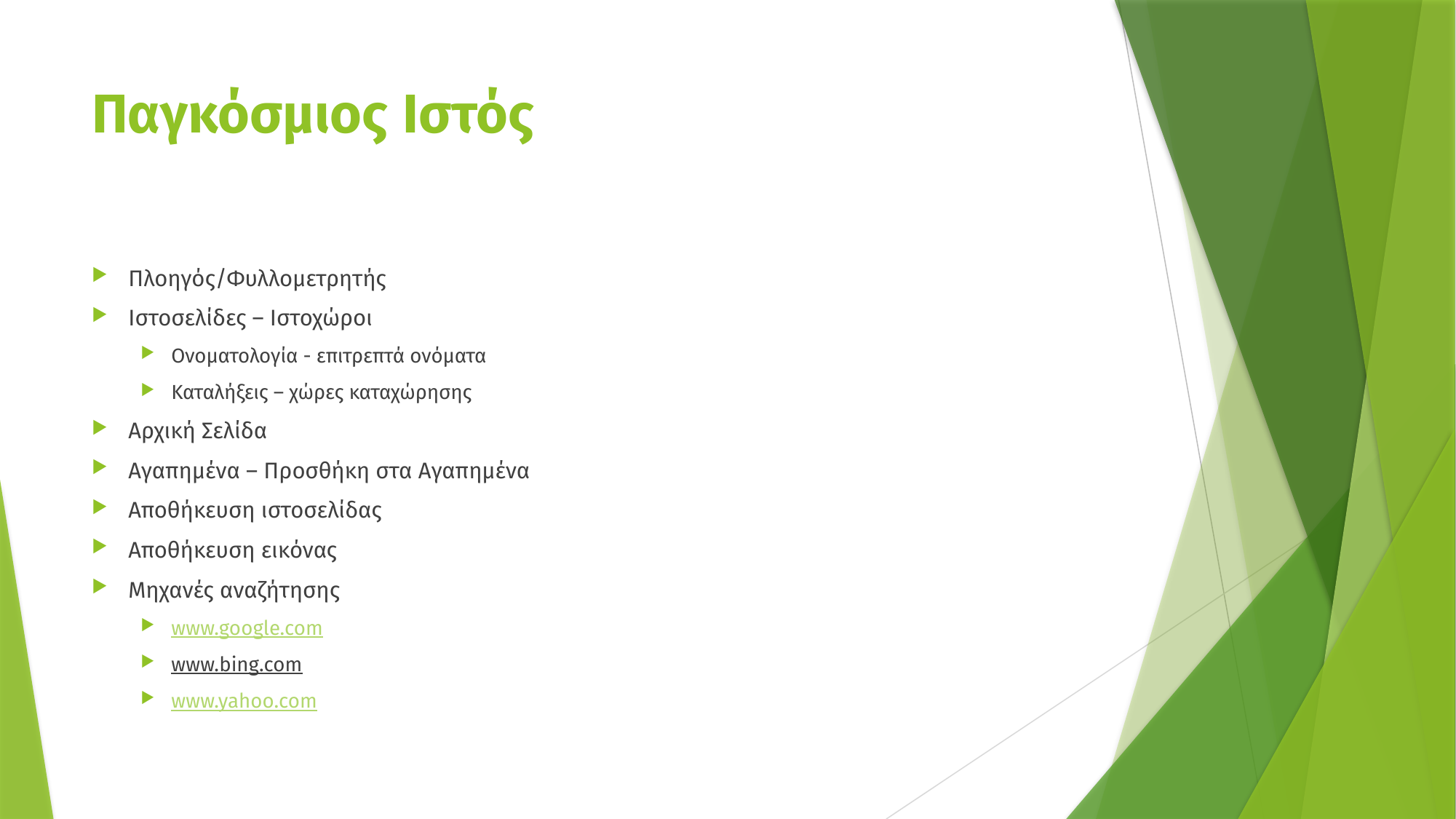

# Παγκόσμιος Ιστός
Πλοηγός/Φυλλομετρητής
Ιστοσελίδες – Ιστοχώροι
Ονοματολογία - επιτρεπτά ονόματα
Καταλήξεις – χώρες καταχώρησης
Αρχική Σελίδα
Αγαπημένα – Προσθήκη στα Αγαπημένα
Αποθήκευση ιστοσελίδας
Αποθήκευση εικόνας
Μηχανές αναζήτησης
www.google.com
www.bing.com
www.yahoo.com